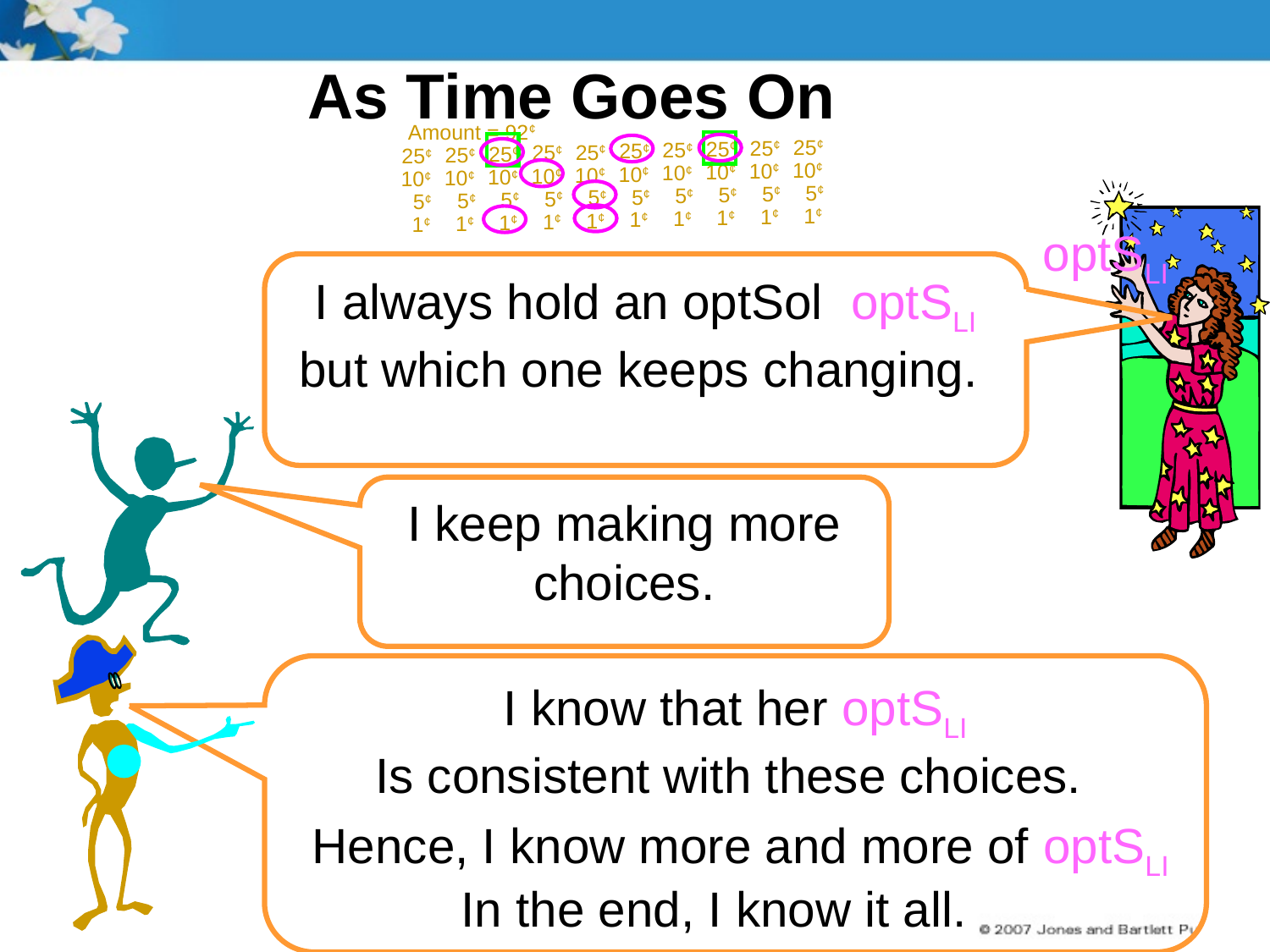

# As Time Goes On
Amount = 92¢
25¢
25¢
25¢
25¢
25¢
25¢
25¢
25¢
25¢
25¢
 10¢
 10¢
 10¢
 10¢
 10¢
 10¢
 10¢
 10¢
 10¢
 10¢
 5¢
 5¢
 5¢
 5¢
 5¢
 5¢
 5¢
 5¢
 5¢
 5¢
 1¢
 1¢
 1¢
 1¢
 1¢
 1¢
 1¢
 1¢
 1¢
 1¢

optSLI
I always hold an optSol  optSLI but which one keeps changing.

I keep making more choices.

I know that her optSLI
Is consistent with these choices.

Hence, I know more and more of optSLI
In the end, I know it all.